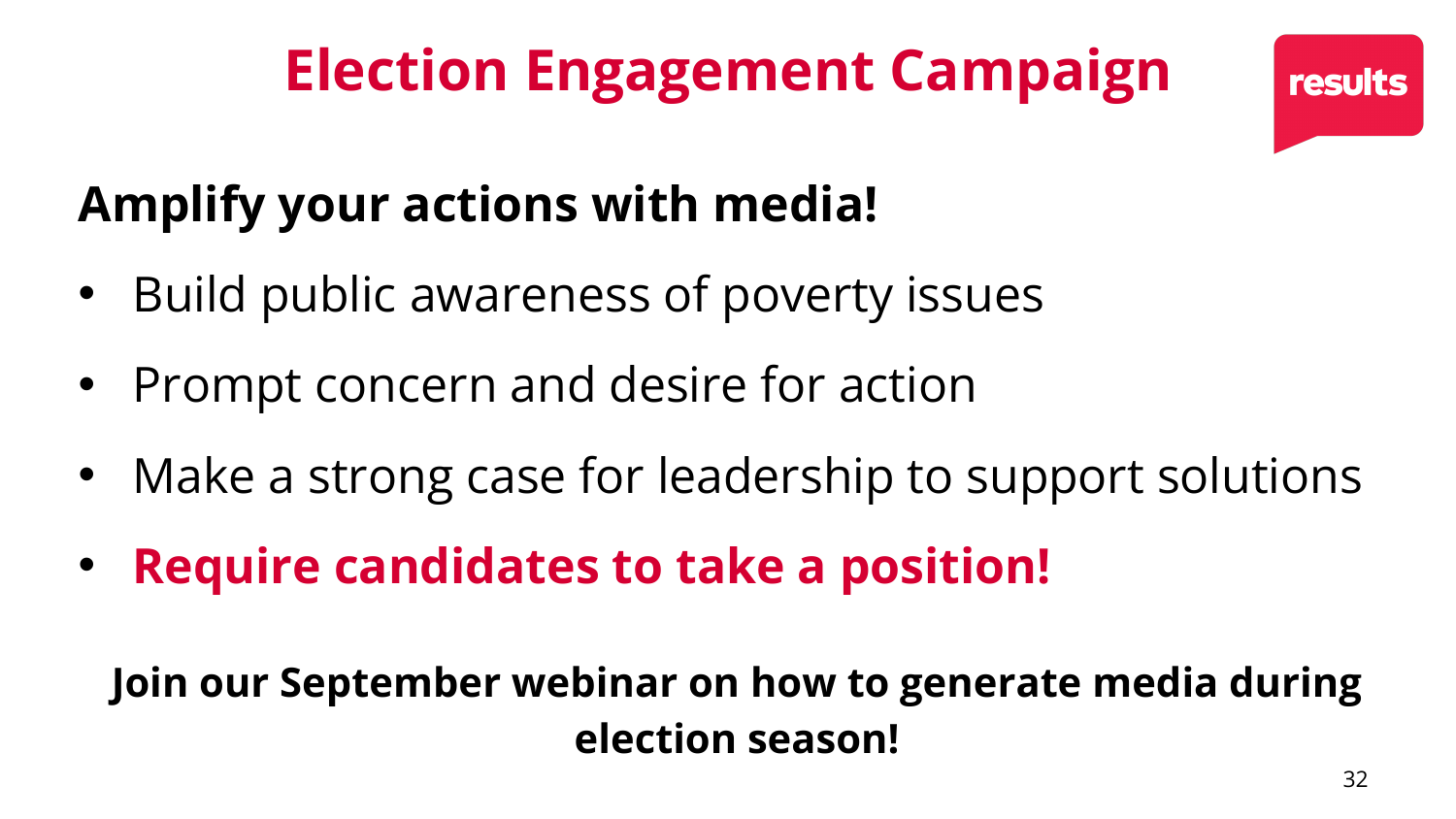

# Election Engagement Campaign
Amplify your actions with media!
Build public awareness of poverty issues
Prompt concern and desire for action
Make a strong case for leadership to support solutions
Require candidates to take a position!

Join our September webinar on how to generate media during election season!
32